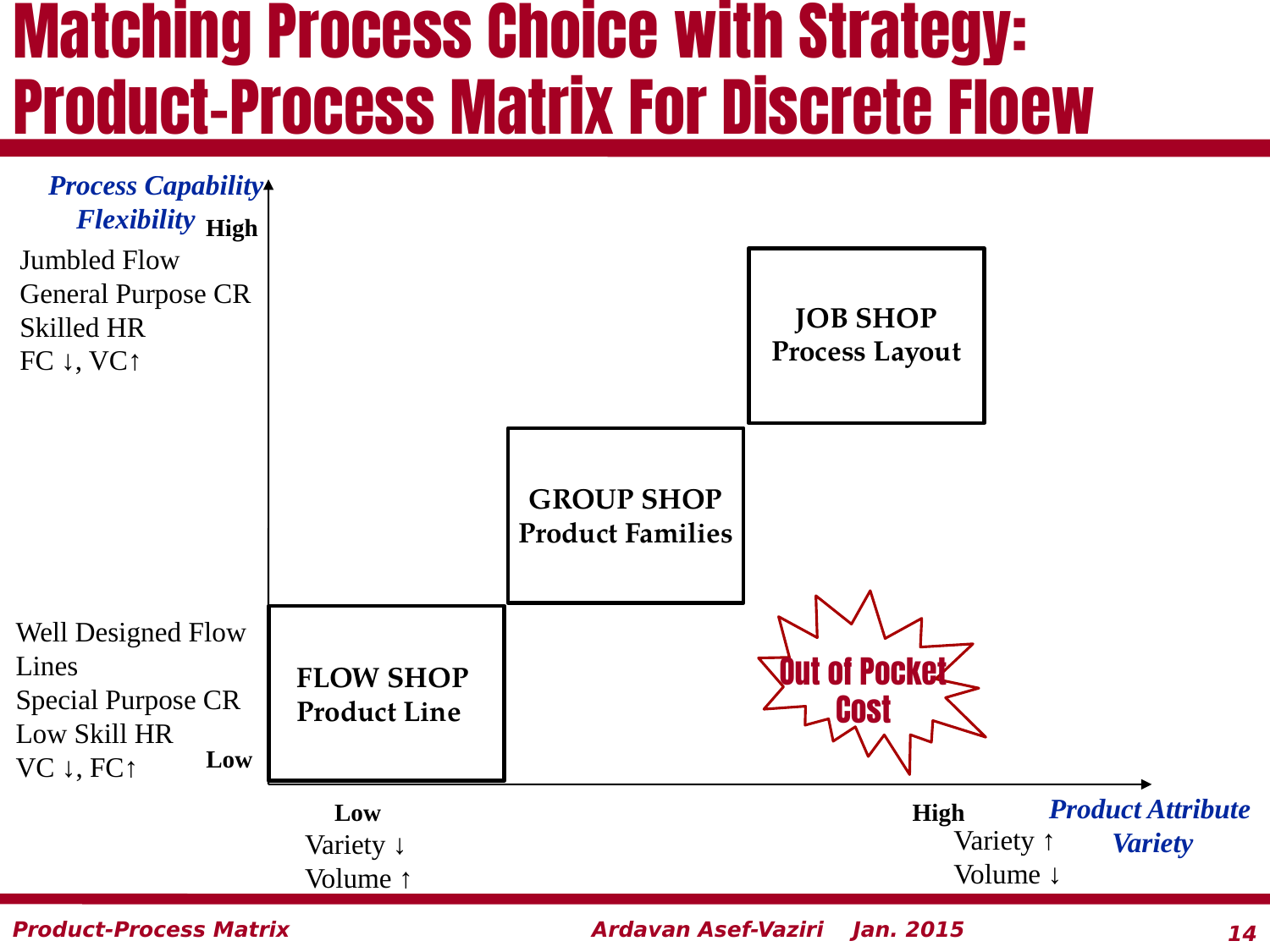

# Matching Process Choice with Strategy: Product-Process Matrix For Discrete Floew
Process Capability
    Flexibility

High

FLOW SHOP
Product Line
Jumbled Flow
General Purpose CR
Skilled HR
FC ↓, VC↑

JOB SHOP
Process Layout

GROUP SHOP
Product Families

Out of Pocket Cost
Well Designed Flow Lines
Special Purpose CR
Low Skill HR
VC ↓, FC↑
Low

Product Attribute
         Variety
High
Low
Variety ↑
Volume ↓
Variety ↓
Volume ↑